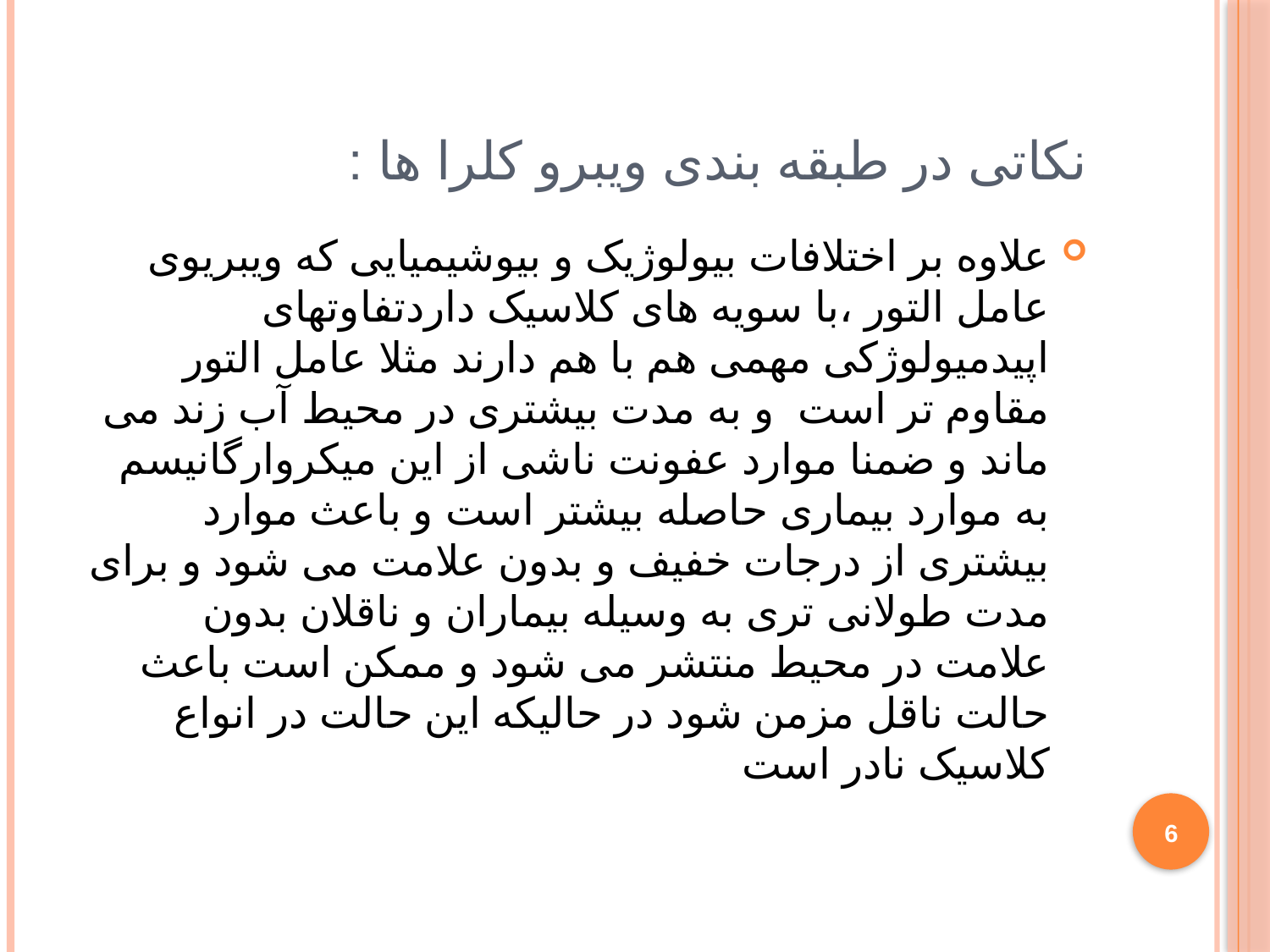

# نکاتی در طبقه بندی ویبرو کلرا ها :
علاوه بر اختلافات بیولوژیک و بیوشیمیایی که ویبریوی عامل التور ،با سویه های کلاسیک داردتفاوتهای اپیدمیولوژکی مهمی هم با هم دارند مثلا عامل التور مقاوم تر است  و به مدت بیشتری در محیط آب زند می ماند و ضمنا موارد عفونت ناشی از این میکروارگانیسم به موارد بیماری حاصله بیشتر است و باعث موارد بیشتری از درجات خفیف و بدون علامت می شود و برای مدت طولانی تری به وسیله بیماران و ناقلان بدون علامت در محیط منتشر می شود و ممکن است باعث حالت ناقل مزمن شود در حالیکه این حالت در انواع کلاسیک نادر است
6